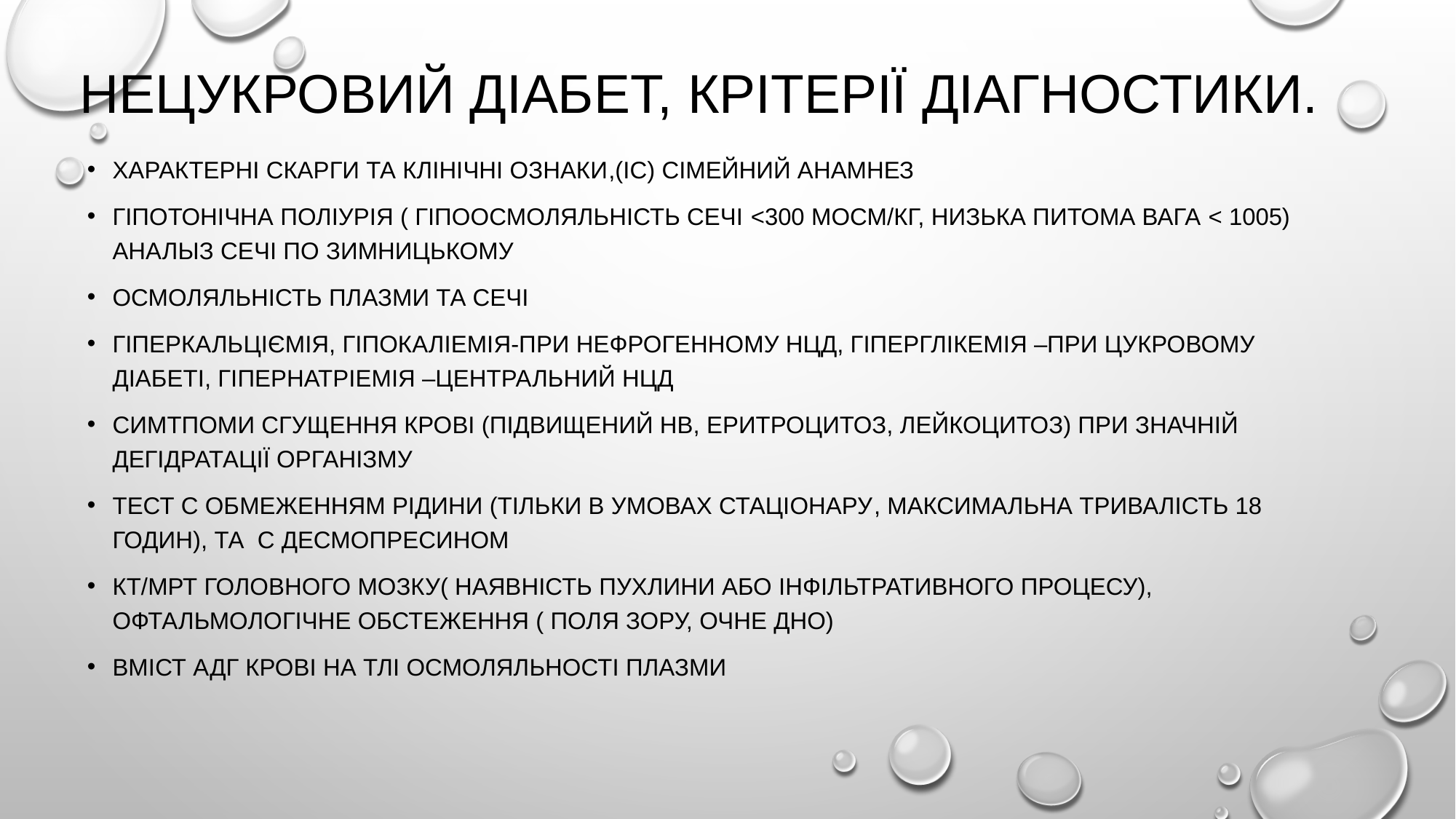

# Нецукровий діабет, крітерії діагностики.
Характерні скарги та клінічні ознаки,(ІС) сімейний анамнез
Гіпотонічна поліурія ( гіпоосмоляльність сечі <300 мосм/кг, низька питома вага < 1005) Аналыз сечі по Зимницькому
Осмоляльність плазми та сечі
Гіперкальціємія, гіпокаліемія-при нефрогенному НЦД, гіперглікемія –при цукровому діабеті, гіпернатріемія –центральний НЦД
Симтпоми сгущення крові (підвищений Нв, еритроцитоз, лейкоцитоз) при значній дегідратації організму
Тест с обмеженням рідини (тільки в умовах стаціонару, максимальна тривалість 18 годин), та  с десмопресином
КТ/МРТ головного мозку( наявність пухлини або інфільтративного процесу), офтальмологічне обстеження ( поля зору, очне дно)
Вміст АДГ крові на тлі осмоляльності плазми